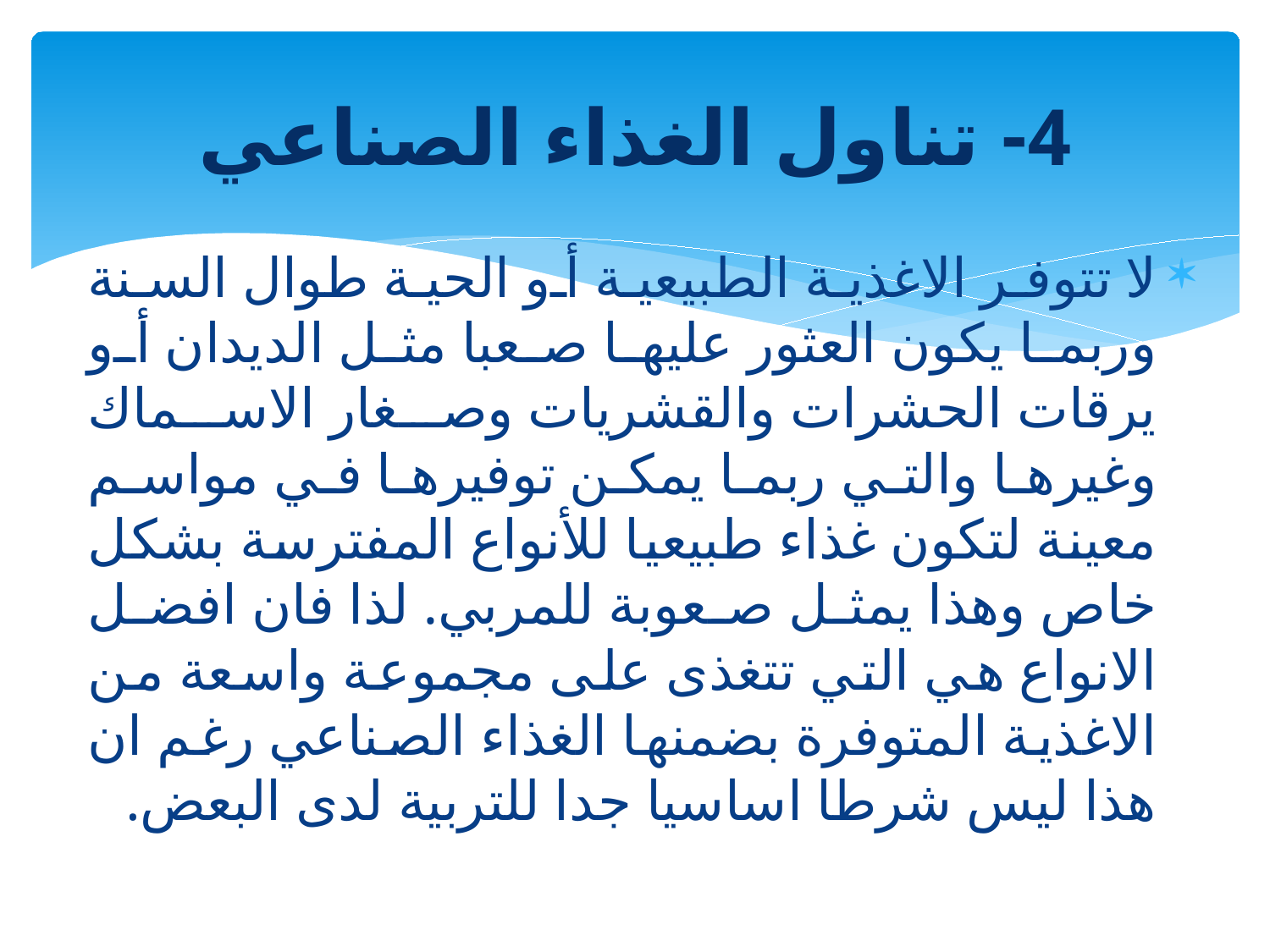

# 4- تناول الغذاء الصناعي
لا تتوفر الاغذية الطبيعية أو الحية طوال السنة وربما يكون العثور عليها صعبا مثل الديدان أو يرقات الحشرات والقشريات وصغار الاسماك وغيرها والتي ربما يمكن توفيرها في مواسم معينة لتكون غذاء طبيعيا للأنواع المفترسة بشكل خاص وهذا يمثل صعوبة للمربي. لذا فان افضل الانواع هي التي تتغذى على مجموعة واسعة من الاغذية المتوفرة بضمنها الغذاء الصناعي رغم ان هذا ليس شرطا اساسيا جدا للتربية لدى البعض.